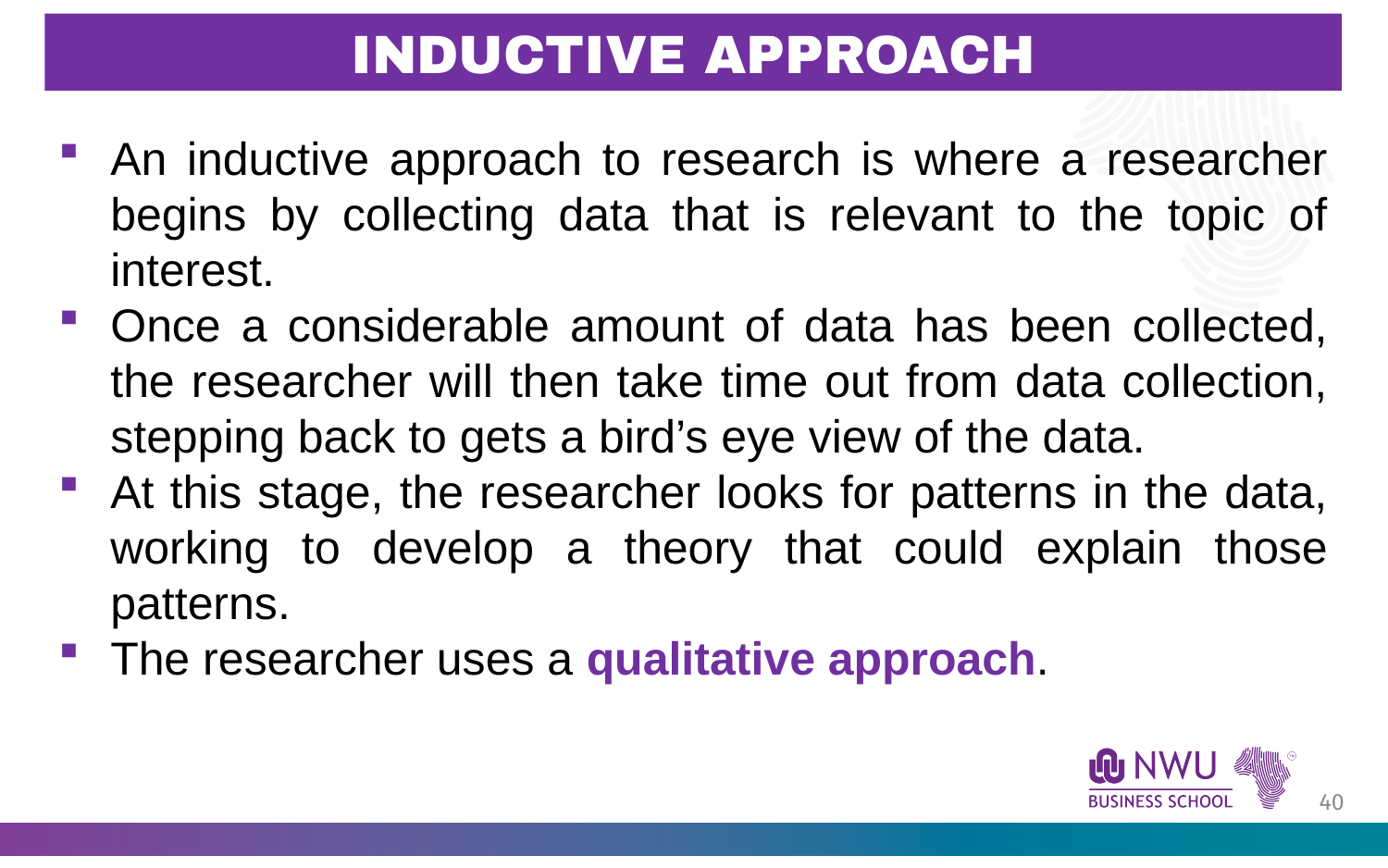

INDUCTIVE APPROACH
An inductive approach to research is where a researcher begins by collecting data that is relevant to the topic of interest.
Once a considerable amount of data has been collected, the researcher will then take time out from data collection, stepping back to gets a bird’s eye view of the data.
At this stage, the researcher looks for patterns in the data, working to develop a theory that could explain those patterns.
The researcher uses a qualitative approach.

40